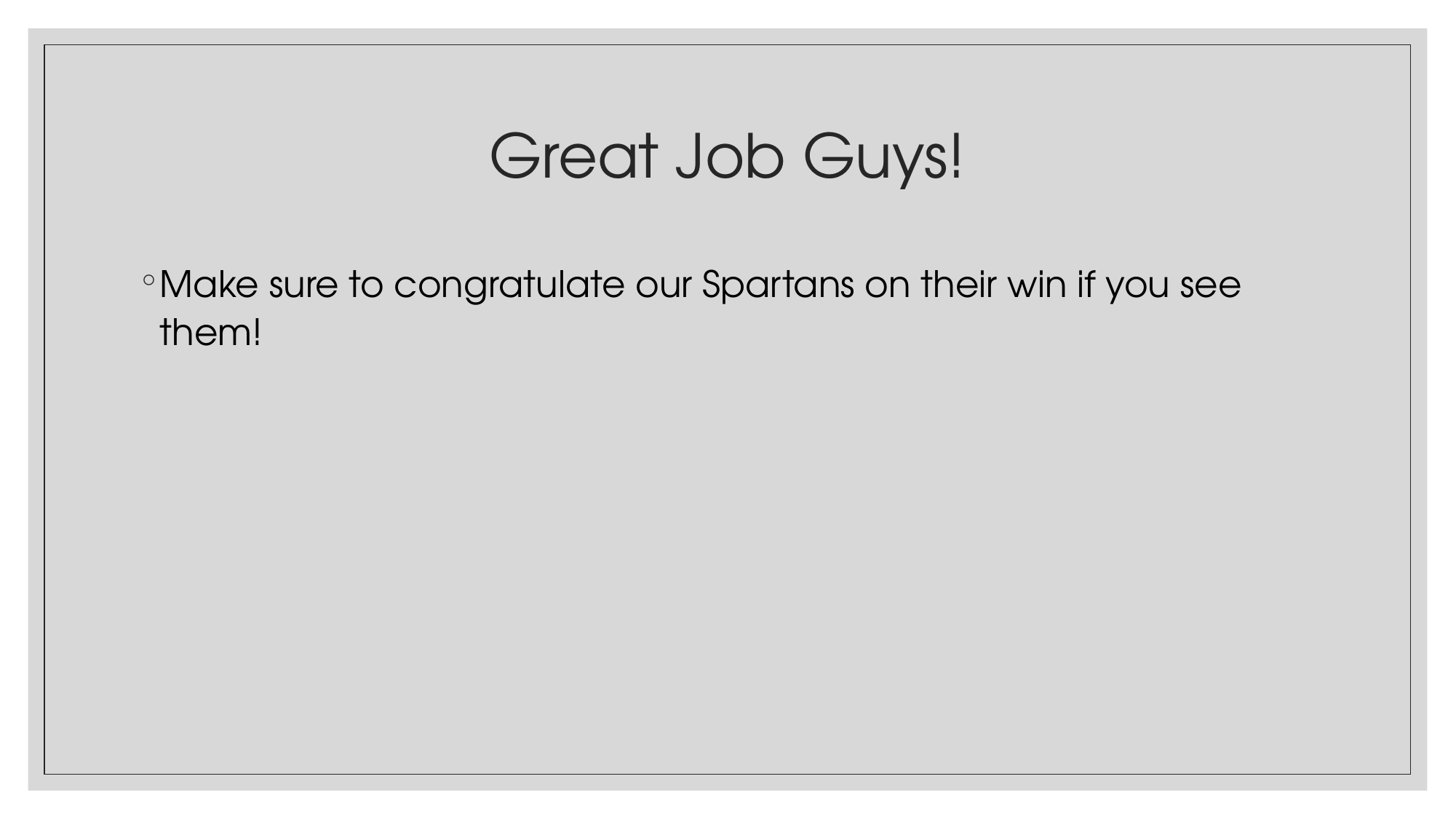

# Great Job Guys!
Make sure to congratulate our Spartans on their win if you see them!